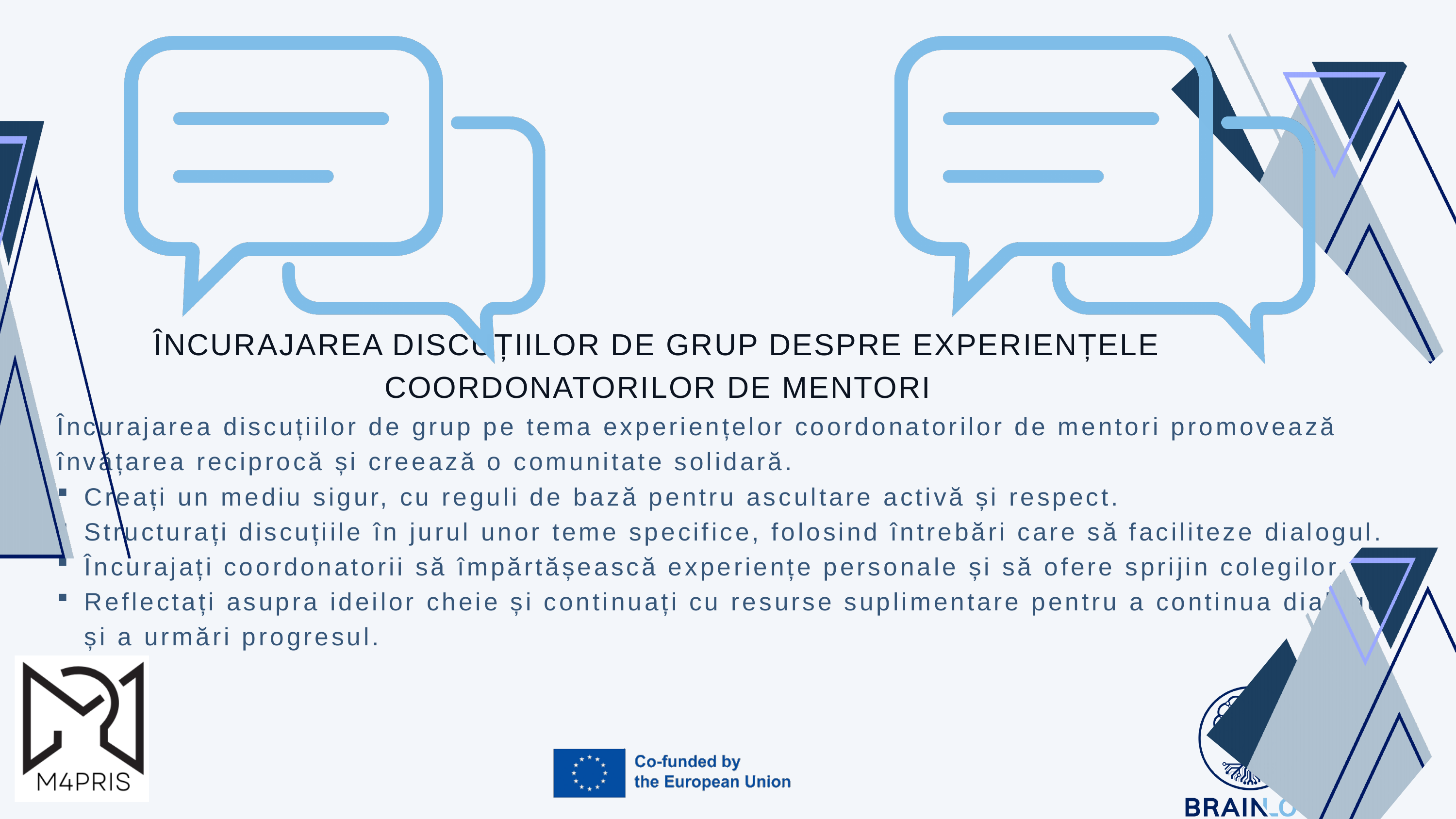

ÎNCURAJAREA DISCUȚIILOR DE GRUP DESPRE EXPERIENȚELE COORDONATORILOR DE MENTORI
Încurajarea discuțiilor de grup pe tema experiențelor coordonatorilor de mentori promovează învățarea reciprocă și creează o comunitate solidară.
Creați un mediu sigur, cu reguli de bază pentru ascultare activă și respect.
Structurați discuțiile în jurul unor teme specifice, folosind întrebări care să faciliteze dialogul.
Încurajați coordonatorii să împărtășească experiențe personale și să ofere sprijin colegilor.
Reflectați asupra ideilor cheie și continuați cu resurse suplimentare pentru a continua dialogul și a urmări progresul.